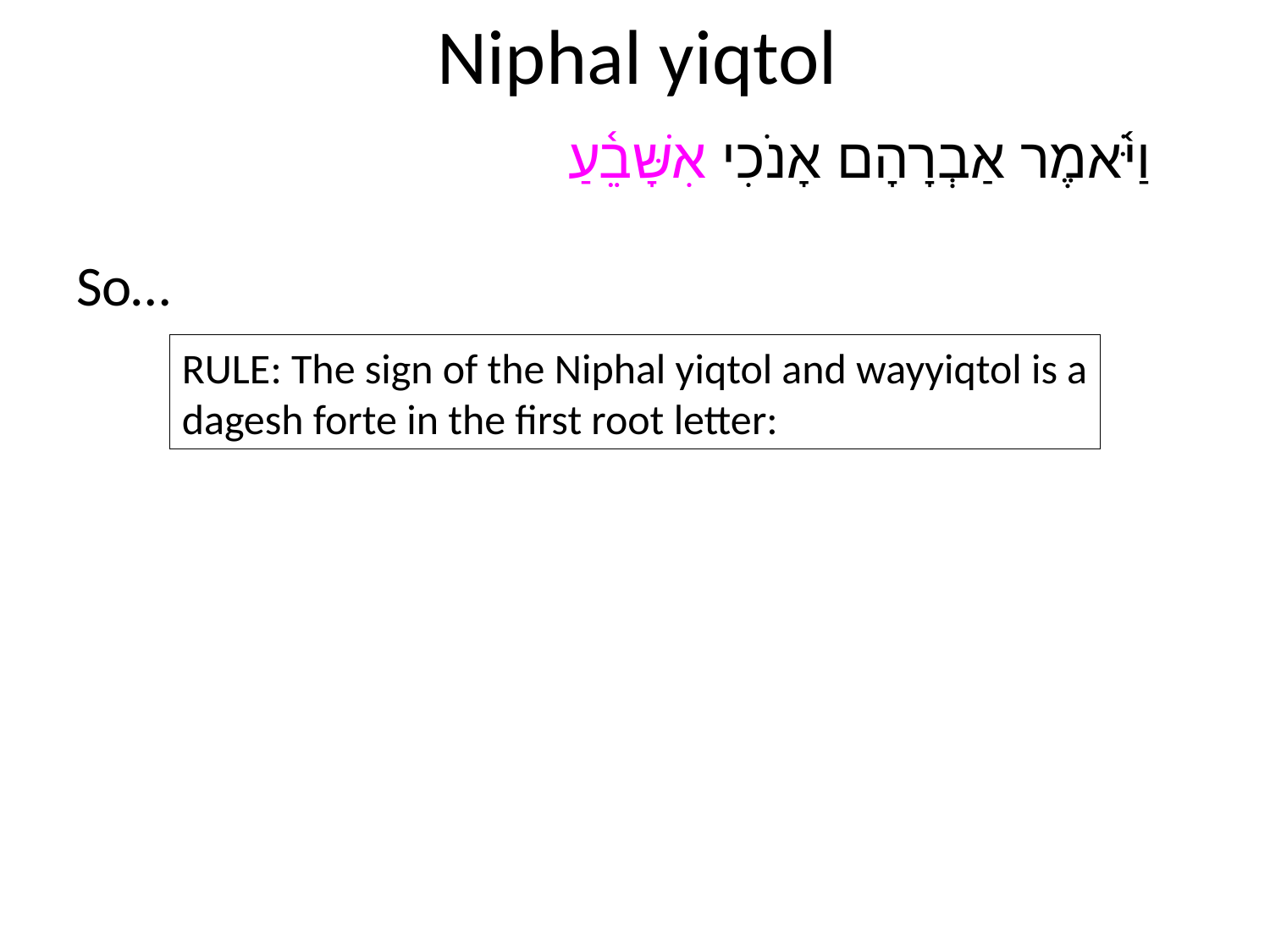

# Niphal yiqtol
וַיֹּ֫אמֶר אַבְרָהָם אָנֹכִי אִשָּׁבֵ֫עַ
So…
RULE: The sign of the Niphal yiqtol and wayyiqtol is a dagesh forte in the first root letter: